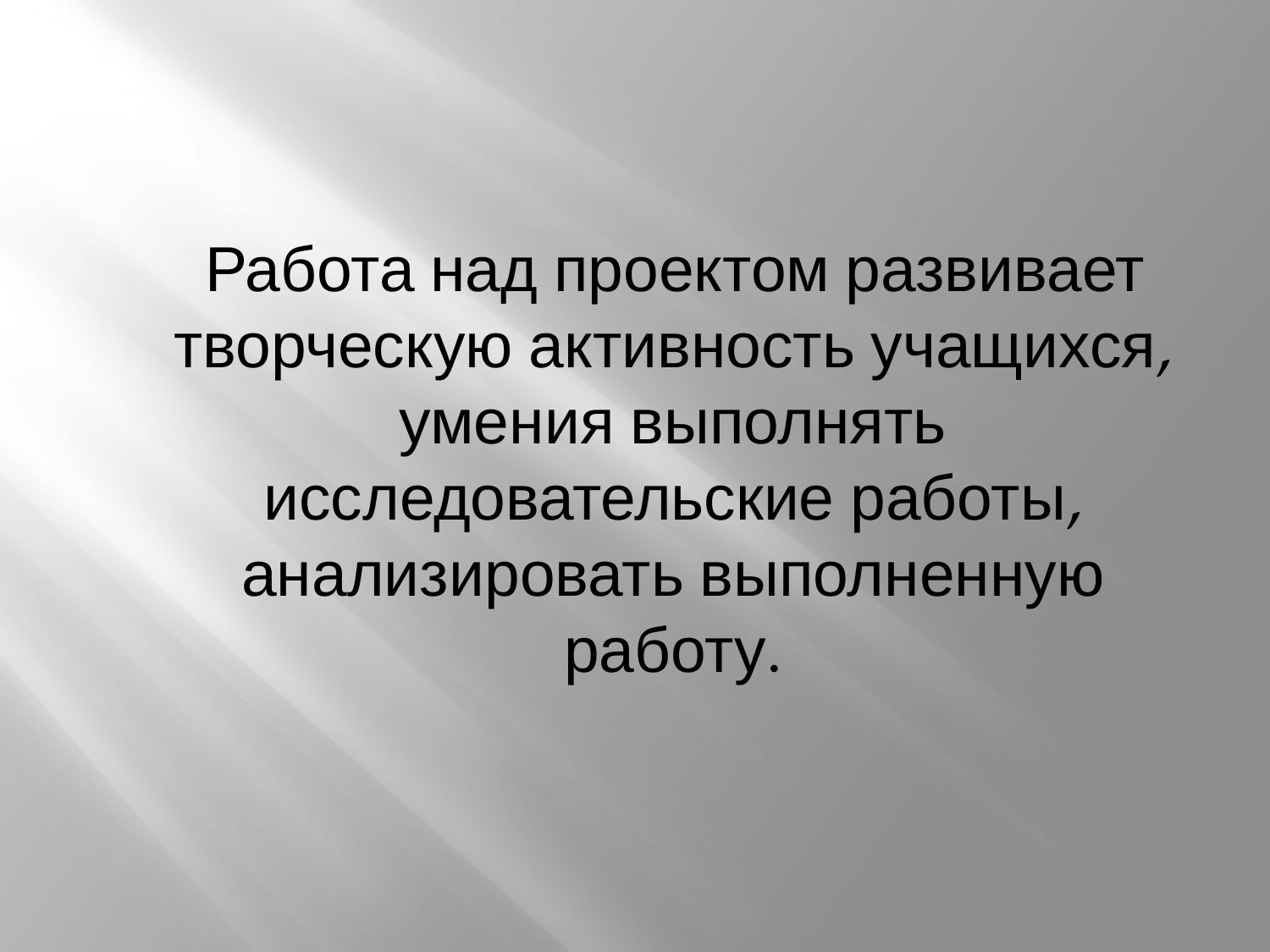

Работа над проектом развивает творческую активность учащихся, умения выполнять исследовательские работы, анализировать выполненную работу.